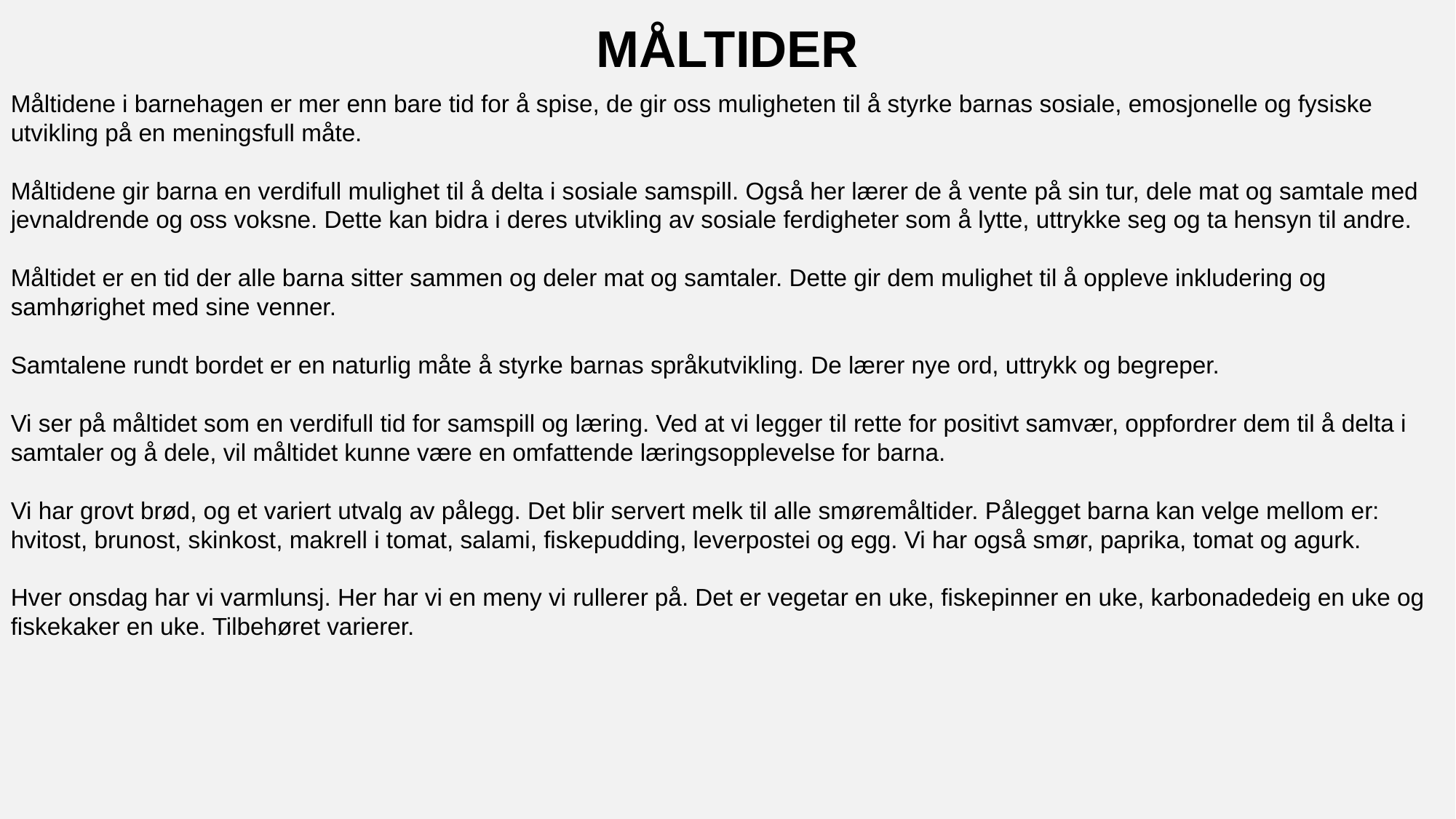

måltider
Måltidene i barnehagen er mer enn bare tid for å spise, de gir oss muligheten til å styrke barnas sosiale, emosjonelle og fysiske utvikling på en meningsfull måte.

Måltidene gir barna en verdifull mulighet til å delta i sosiale samspill. Også her lærer de å vente på sin tur, dele mat og samtale med jevnaldrende og oss voksne. Dette kan bidra i deres utvikling av sosiale ferdigheter som å lytte, uttrykke seg og ta hensyn til andre.

Måltidet er en tid der alle barna sitter sammen og deler mat og samtaler. Dette gir dem mulighet til å oppleve inkludering og samhørighet med sine venner.

Samtalene rundt bordet er en naturlig måte å styrke barnas språkutvikling. De lærer nye ord, uttrykk og begreper.

Vi ser på måltidet som en verdifull tid for samspill og læring. Ved at vi legger til rette for positivt samvær, oppfordrer dem til å delta i samtaler og å dele, vil måltidet kunne være en omfattende læringsopplevelse for barna.

Vi har grovt brød, og et variert utvalg av pålegg. Det blir servert melk til alle smøremåltider. Pålegget barna kan velge mellom er: hvitost, brunost, skinkost, makrell i tomat, salami, fiskepudding, leverpostei og egg. Vi har også smør, paprika, tomat og agurk.

Hver onsdag har vi varmlunsj. Her har vi en meny vi rullerer på. Det er vegetar en uke, fiskepinner en uke, karbonadedeig en uke og fiskekaker en uke. Tilbehøret varierer.